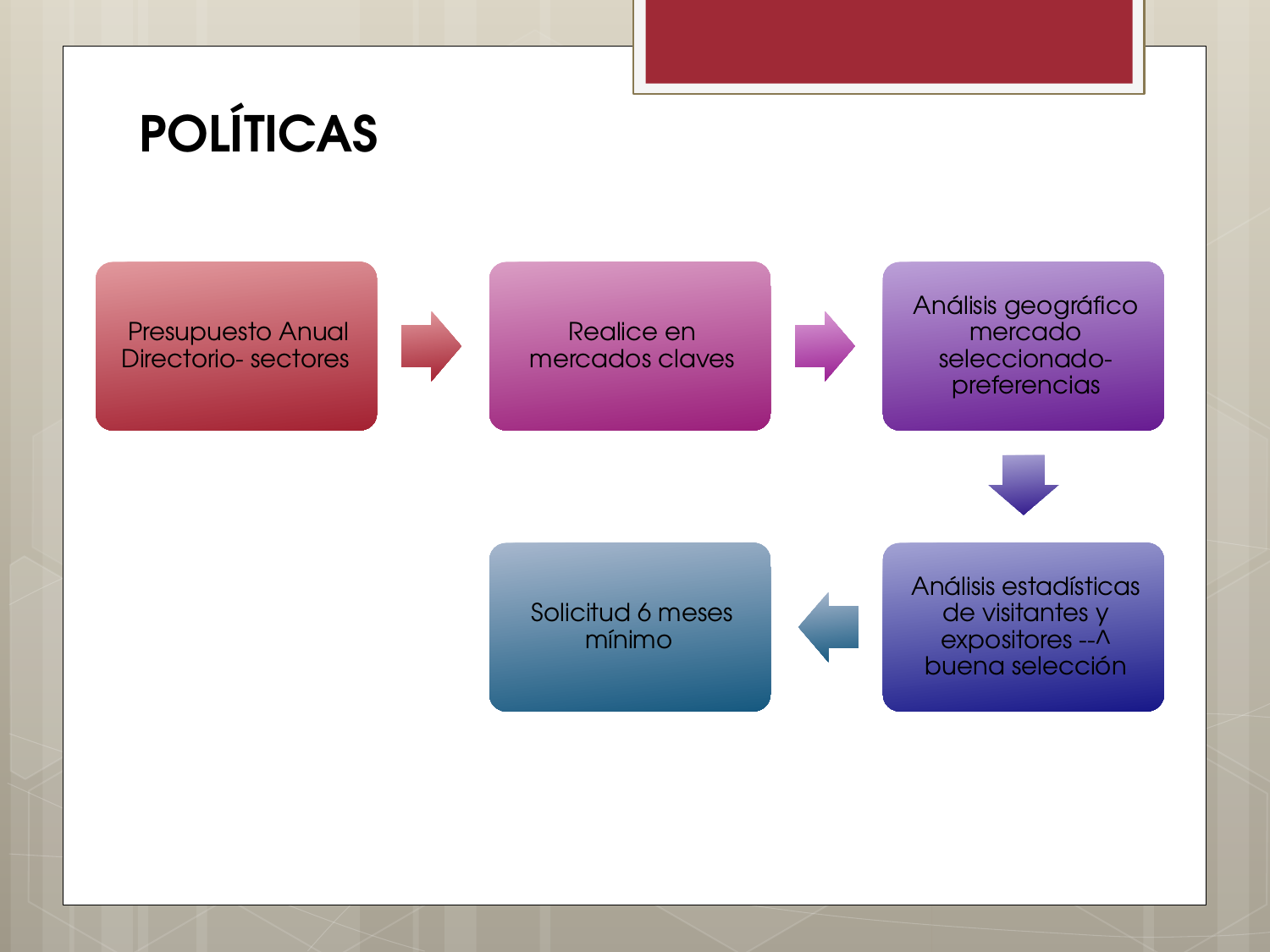

POLÍTICAS
Presupuesto Anual Directorio- sectores

Realice en mercados claves

Análisis geográfico mercado seleccionado- preferencias

Análisis estadísticas de visitantes y expositores --^ buena selección

Solicitud 6 meses mínimo